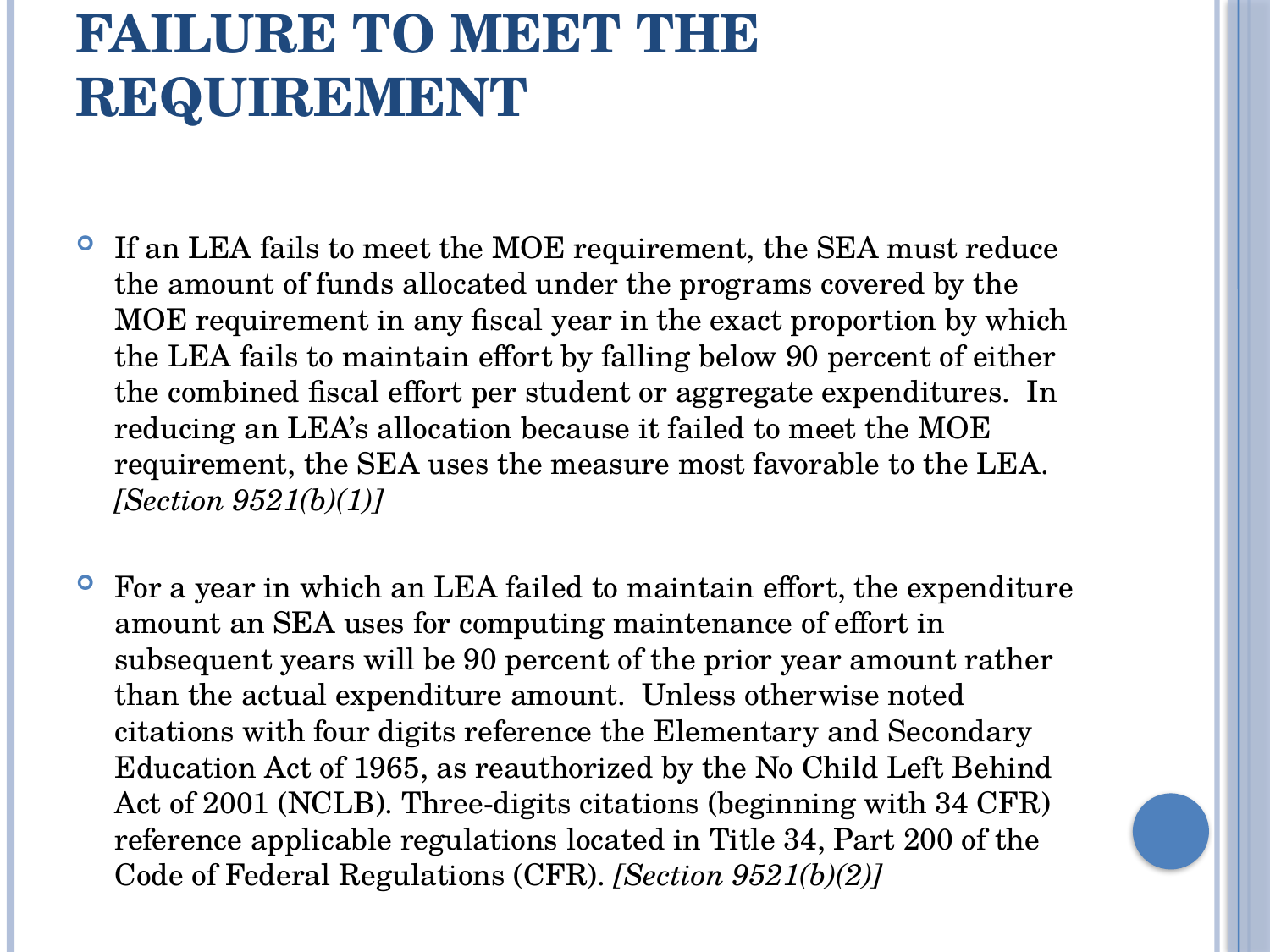

# Failure to Meet the Requirement
If an LEA fails to meet the MOE requirement, the SEA must reduce the amount of funds allocated under the programs covered by the MOE requirement in any fiscal year in the exact proportion by which the LEA fails to maintain effort by falling below 90 percent of either the combined fiscal effort per student or aggregate expenditures.  In reducing an LEA’s allocation because it failed to meet the MOE requirement, the SEA uses the measure most favorable to the LEA. [Section 9521(b)(1)]

For a year in which an LEA failed to maintain effort, the expenditure amount an SEA uses for computing maintenance of effort in subsequent years will be 90 percent of the prior year amount rather than the actual expenditure amount.  Unless otherwise noted citations with four digits reference the Elementary and Secondary Education Act of 1965, as reauthorized by the No Child Left Behind Act of 2001 (NCLB). Three-digits citations (beginning with 34 CFR) reference applicable regulations located in Title 34, Part 200 of the Code of Federal Regulations (CFR). [Section 9521(b)(2)]